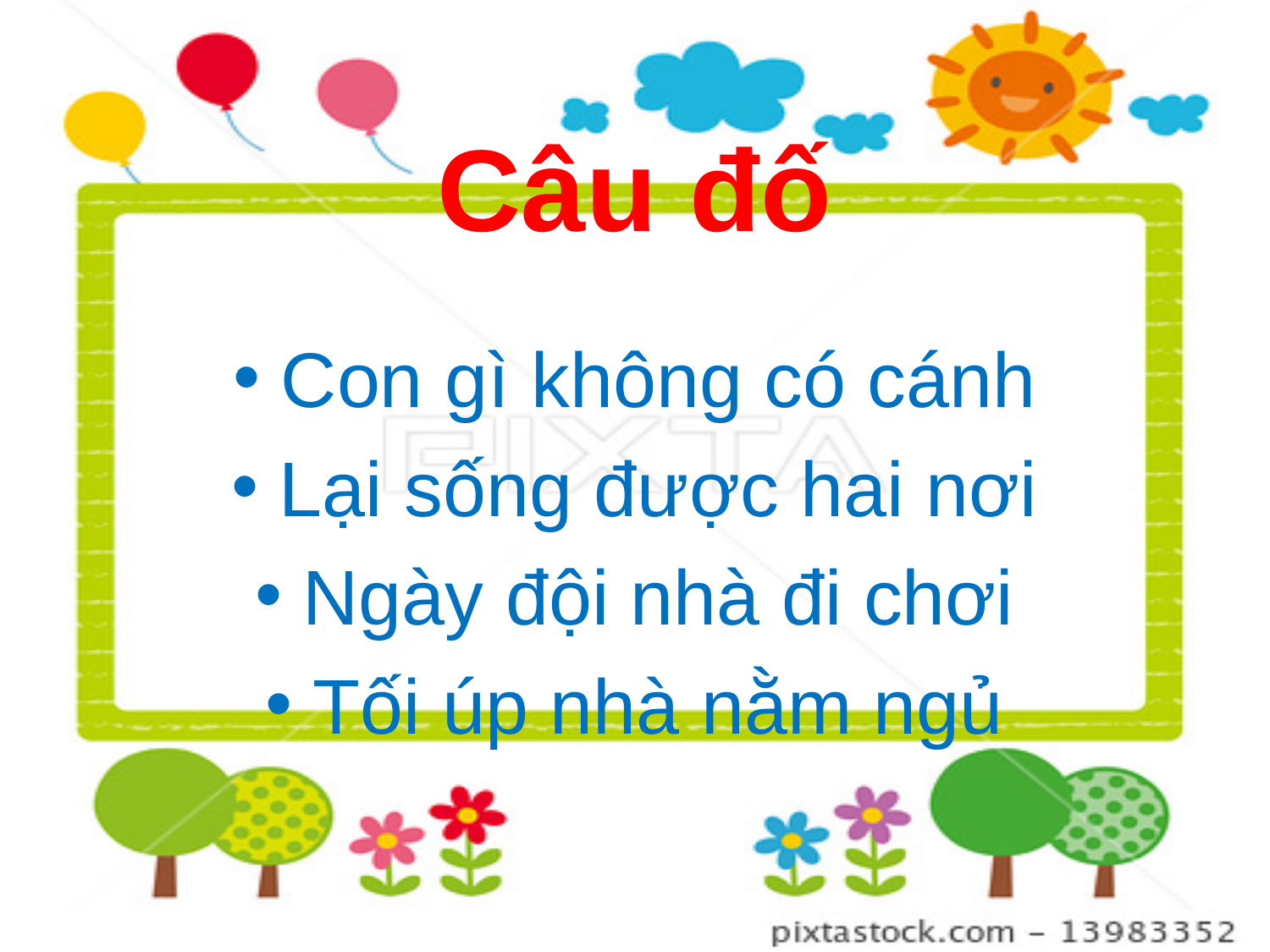

# Câu đố
Con gì không có cánh
Lại sống được hai nơi
Ngày đội nhà đi chơi
Tối úp nhà nằm ngủ